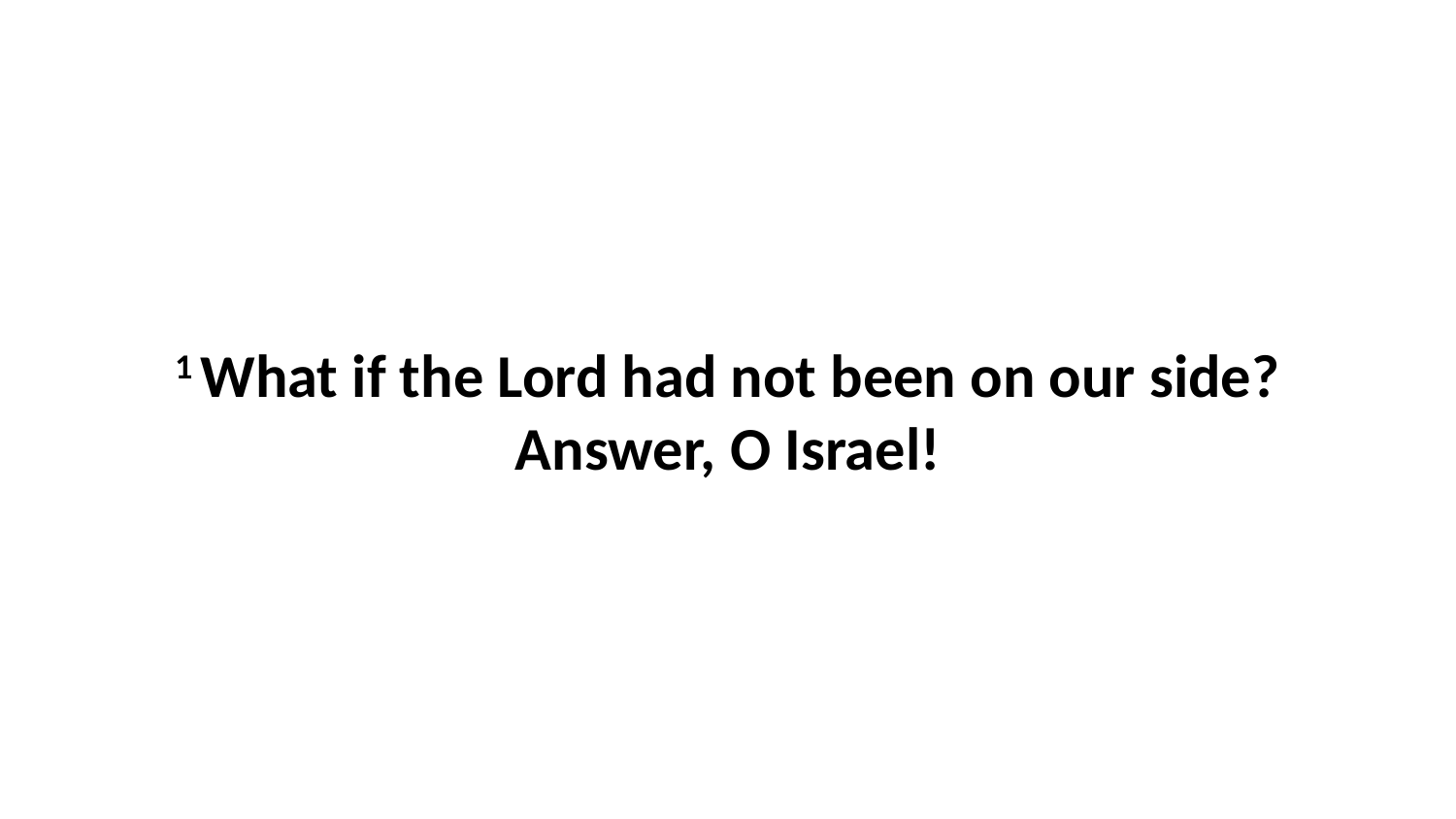

1 What if the Lord had not been on our side?Answer, O Israel!